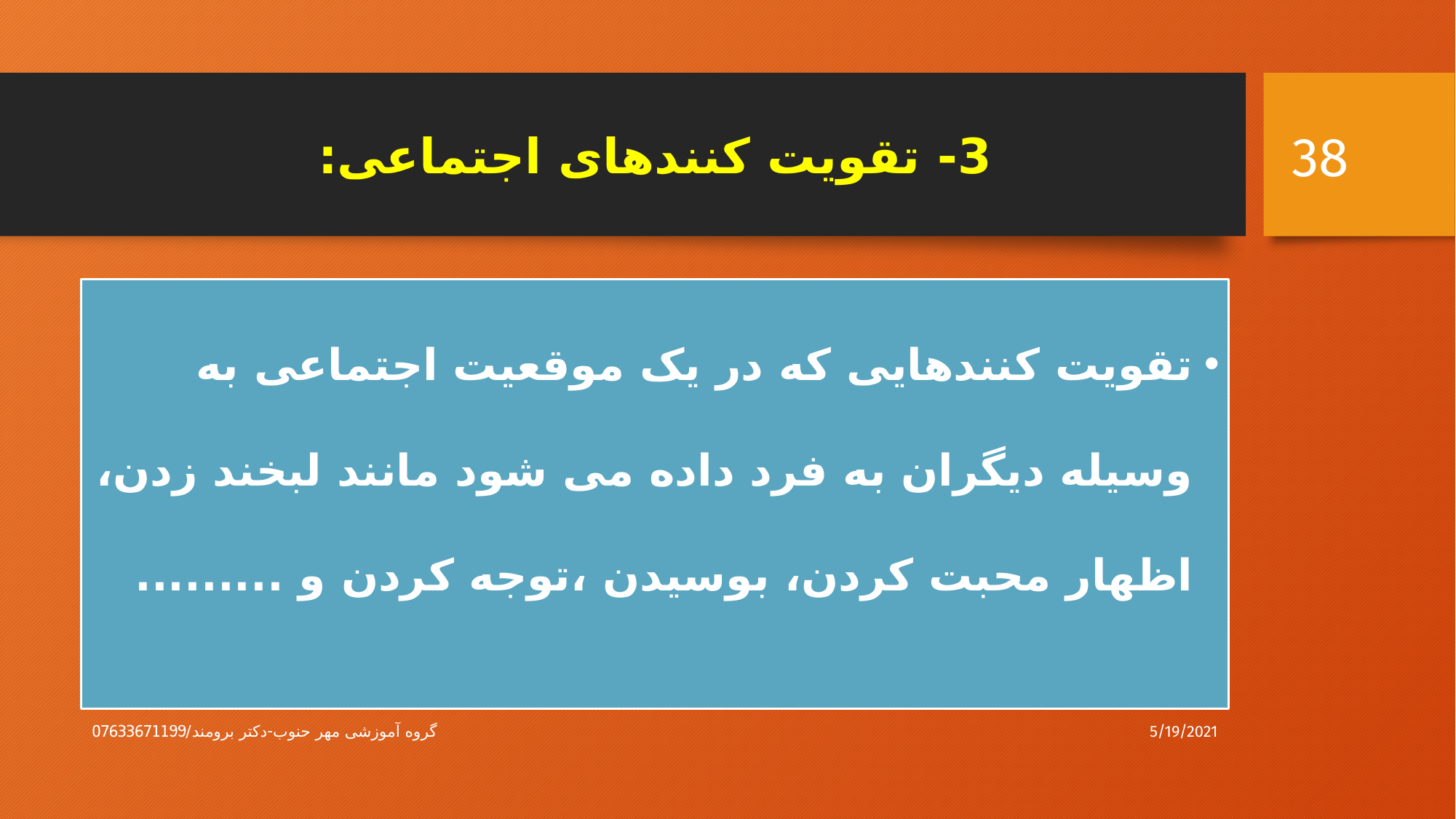

38
# 3- تقویت کنندهای اجتماعی:
تقویت کنندهایی که در یک موقعیت اجتماعی به وسیله دیگران به فرد داده می شود مانند لبخند زدن، اظهار محبت کردن، بوسیدن ،توجه کردن و .........
5/19/2021
گروه آموزشی مهر حنوب-دکتر برومند/07633671199